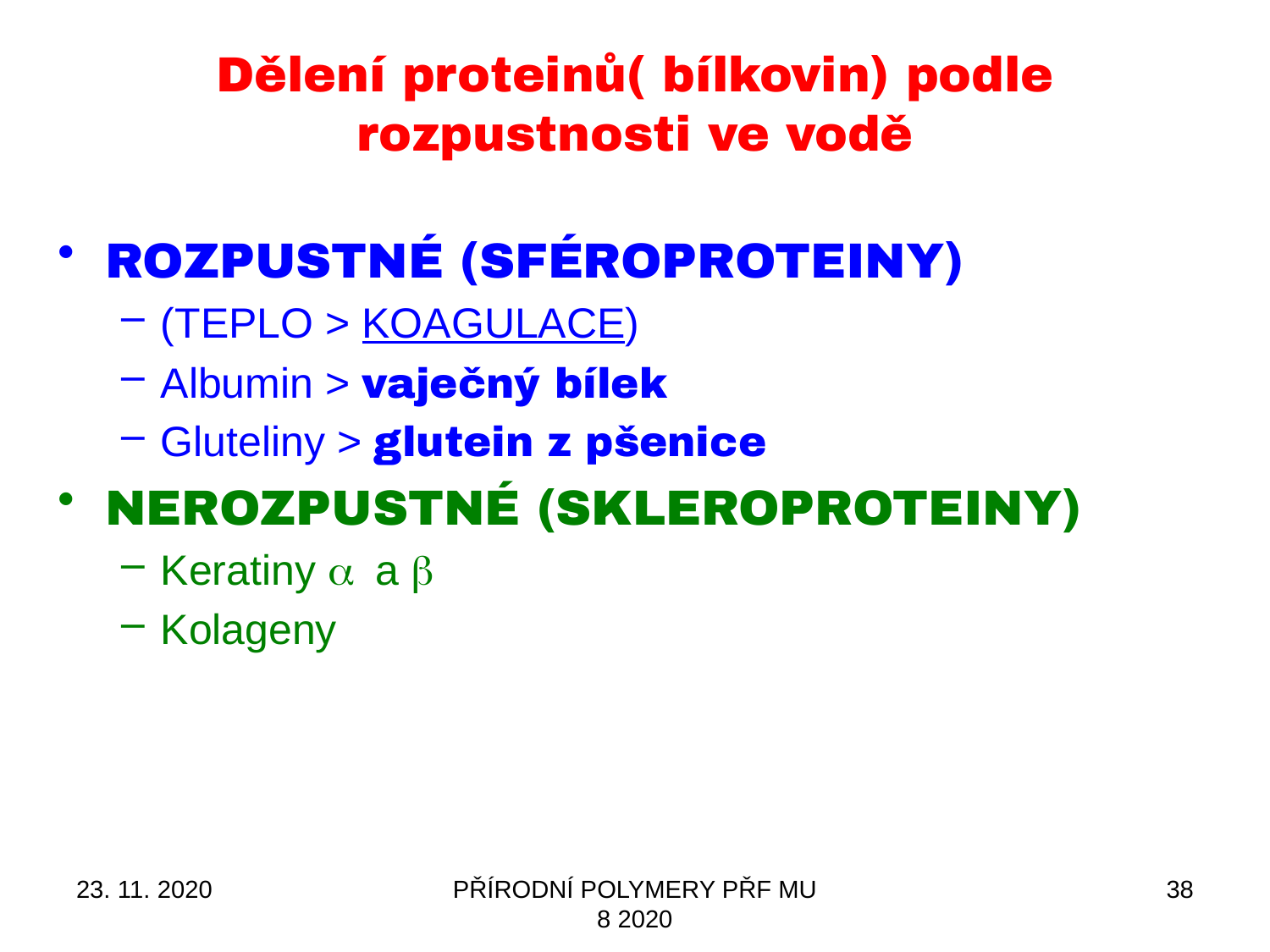

# Dělení proteinů( bílkovin) podle rozpustnosti ve vodě
ROZPUSTNÉ (SFÉROPROTEINY)
(TEPLO > KOAGULACE)
Albumin > vaječný bílek
Gluteliny > glutein z pšenice
NEROZPUSTNÉ (SKLEROPROTEINY)
Keratiny α a β
Kolageny

23. 11. 2020
PŘÍRODNÍ POLYMERY PŘF MU 8 2020
38